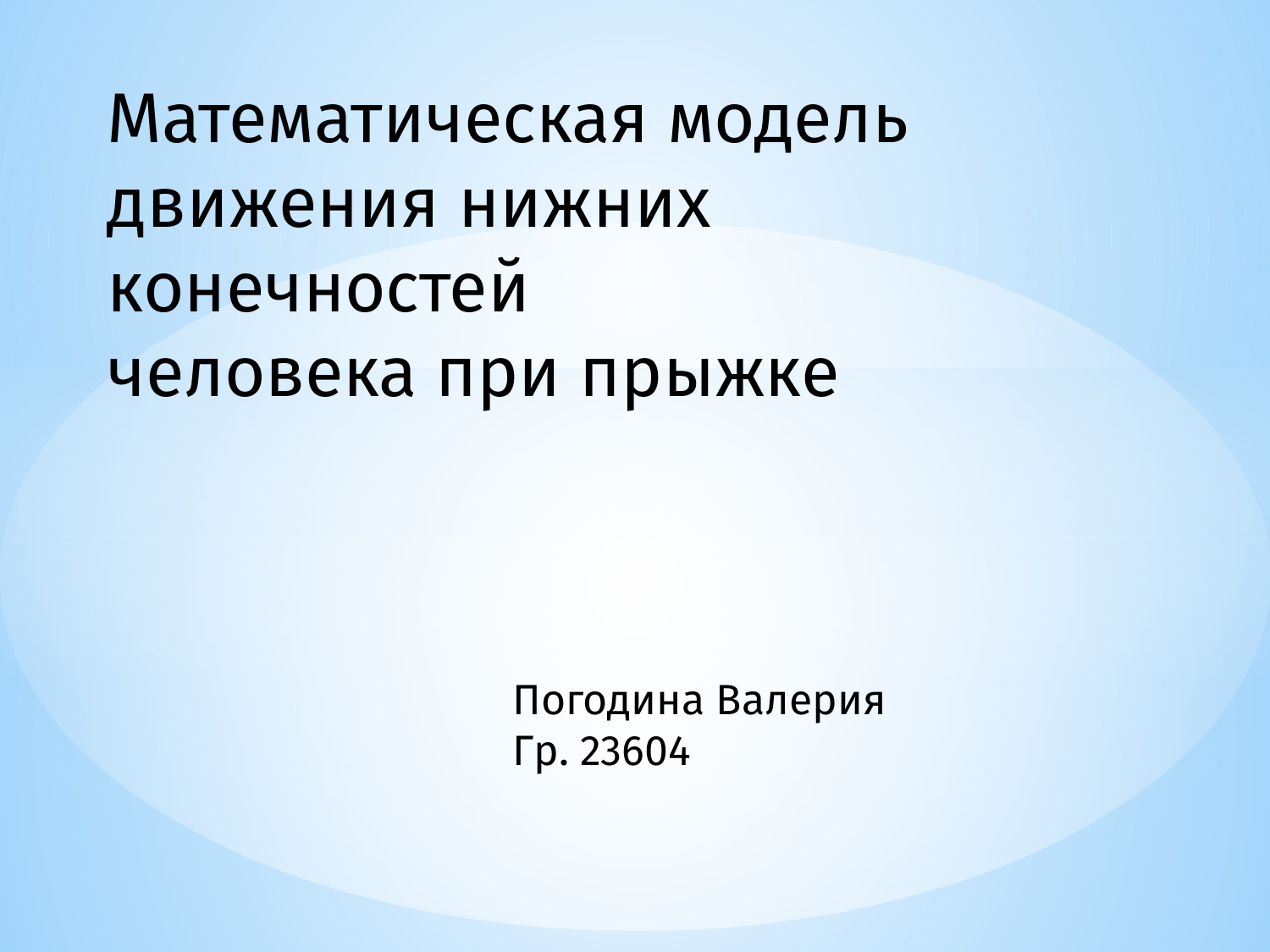

#
Математическая модель движения нижних конечностей
человека при прыжке

Погодина Валерия
Гр. 23604